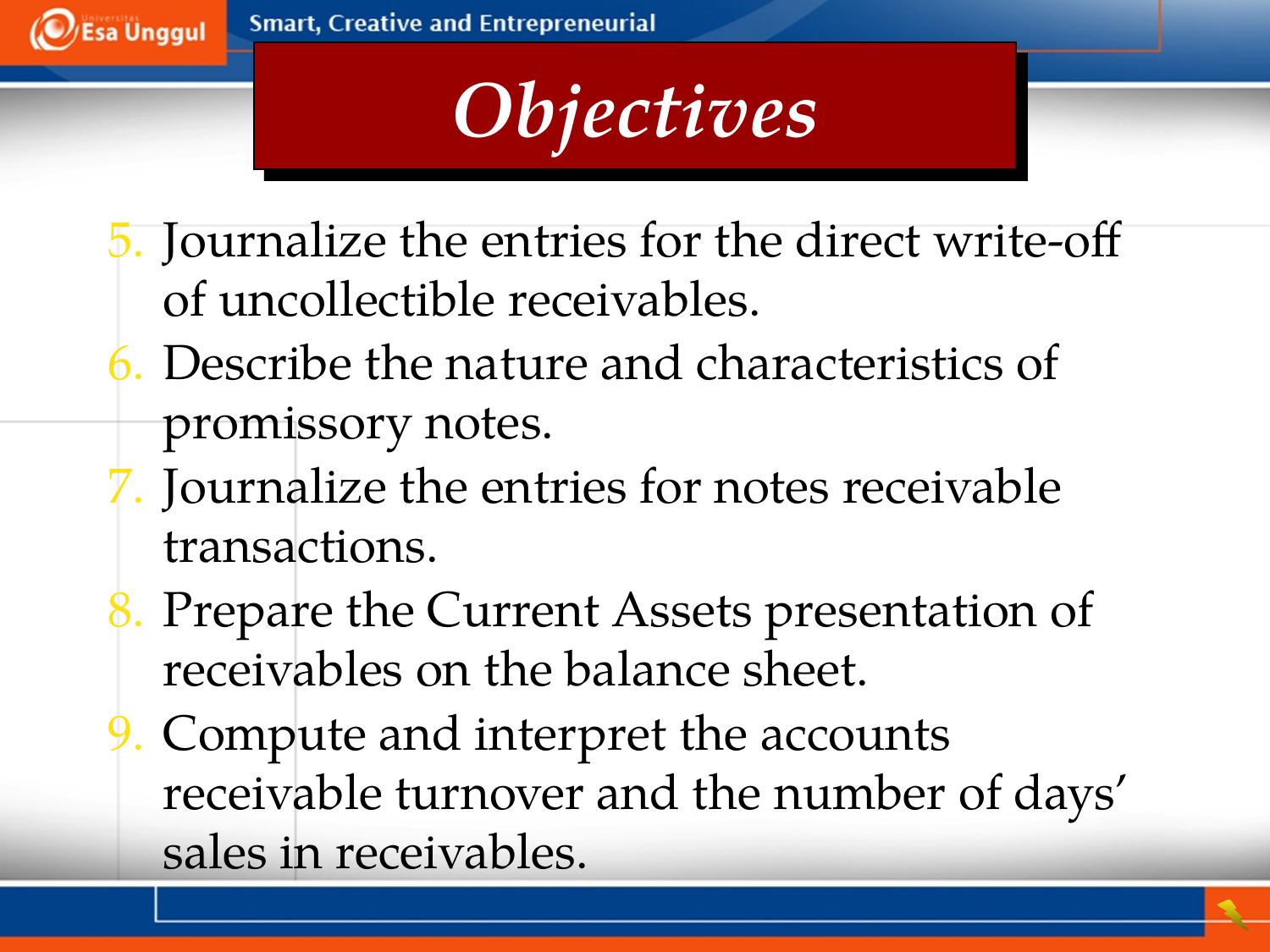

Objectives
5.	Journalize the entries for the direct write-off of uncollectible receivables.
6.	Describe the nature and characteristics of promissory notes.
7.	Journalize the entries for notes receivable transactions.
8.	Prepare the Current Assets presentation of receivables on the balance sheet.
9.	Compute and interpret the accounts receivable turnover and the number of days’ sales in receivables.